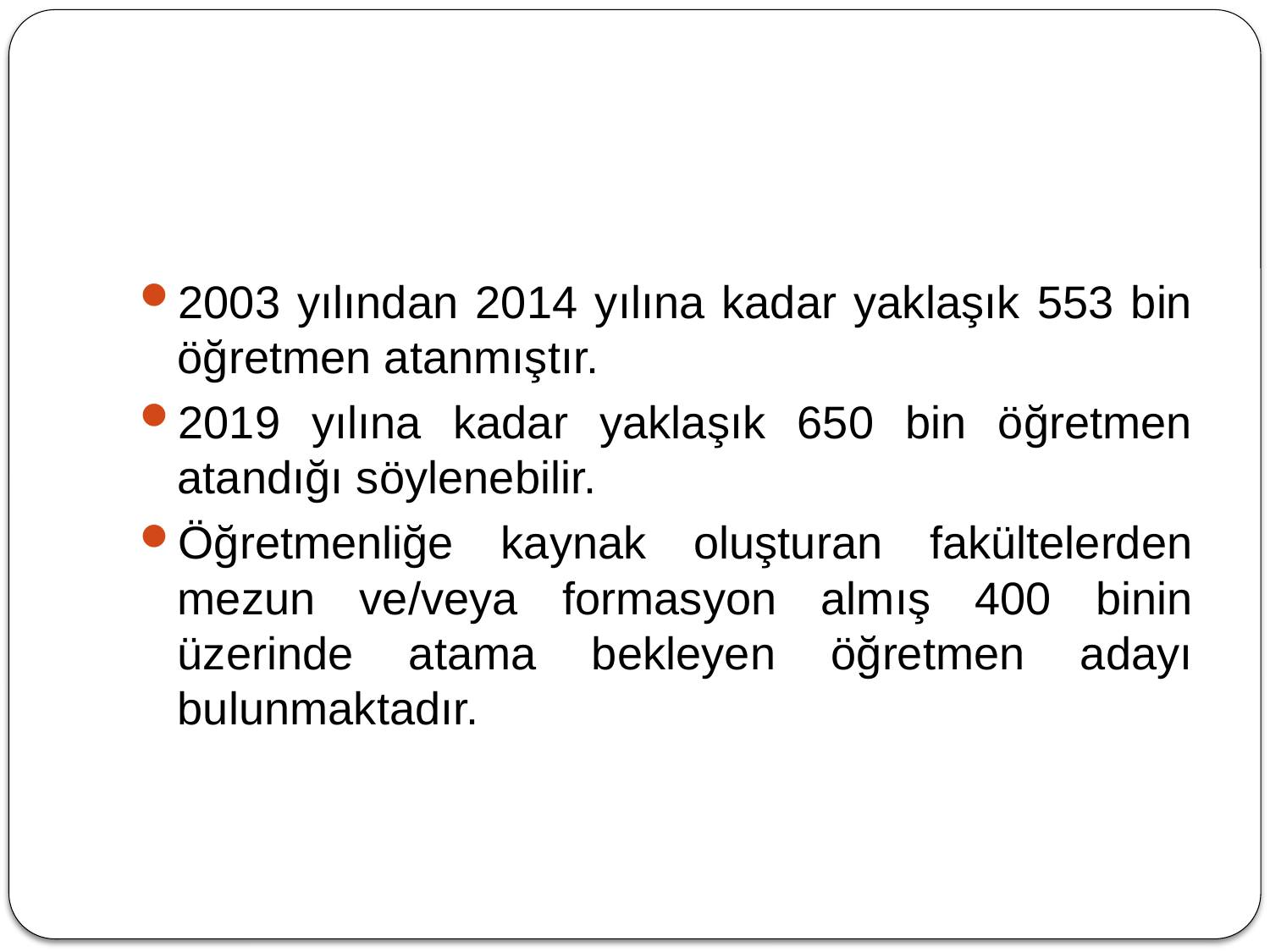

#

2003 yılından 2014 yılına kadar yaklaşık 553 bin öğretmen atanmıştır.
2019 yılına kadar yaklaşık 650 bin öğretmen atandığı söylenebilir.
Öğretmenliğe kaynak oluşturan fakültelerden mezun ve/veya formasyon almış 400 binin üzerinde atama bekleyen öğretmen adayı bulunmaktadır.